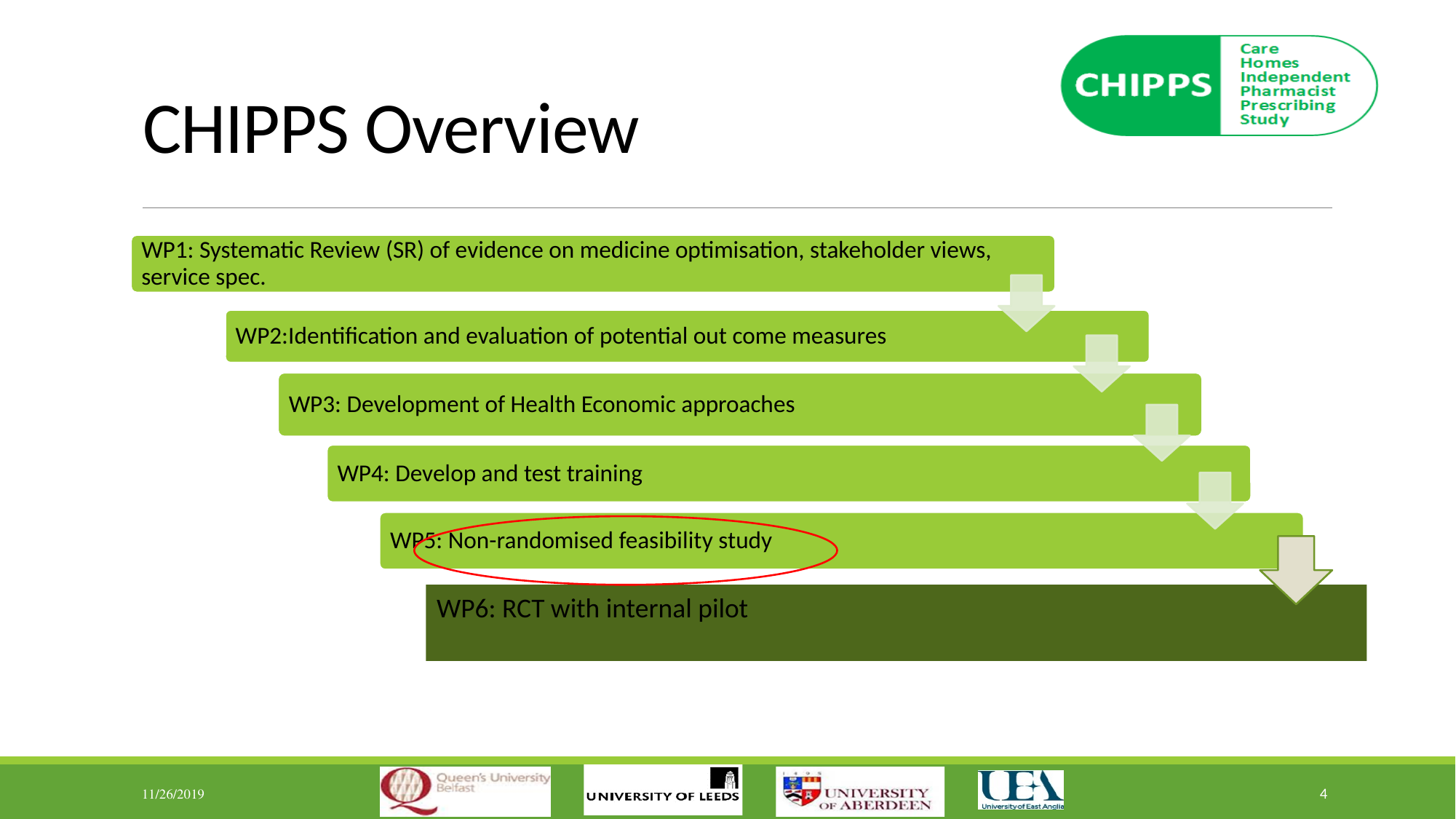

# CHIPPS Overview
WP1: Systematic Review (SR) of evidence on medicine optimisation, stakeholder views, service spec.
WP2:Identification and evaluation of potential out come measures
WP3: Development of Health Economic approaches
WP4: Develop and test training
WP5: Non-randomised feasibility study

WP6: RCT with internal pilot

11/26/2019
4